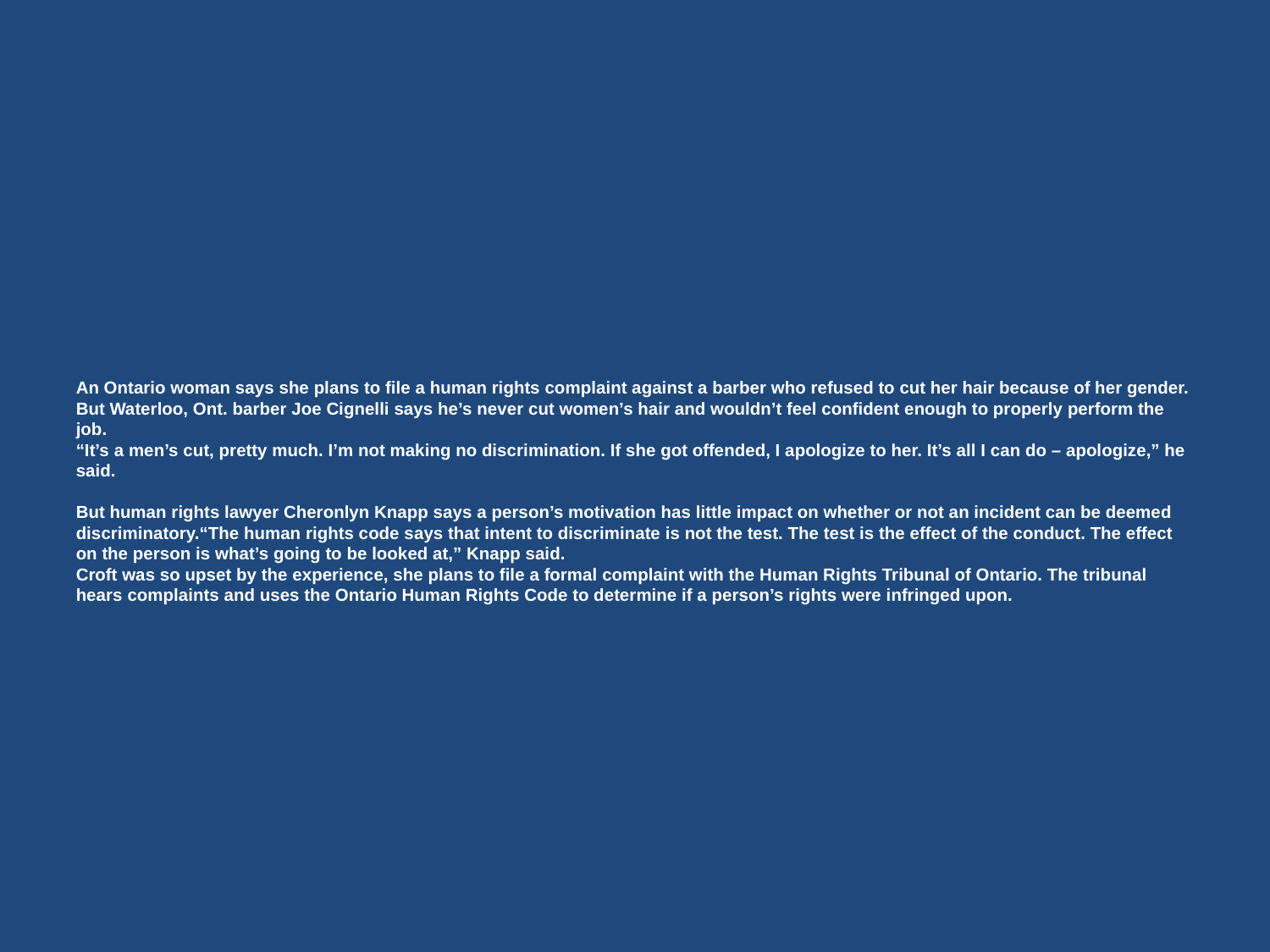

# An Ontario woman says she plans to file a human rights complaint against a barber who refused to cut her hair because of her gender. But Waterloo, Ont. barber Joe Cignelli says he’s never cut women’s hair and wouldn’t feel confident enough to properly perform the job. “It’s a men’s cut, pretty much. I’m not making no discrimination. If she got offended, I apologize to her. It’s all I can do – apologize,” he said. But human rights lawyer Cheronlyn Knapp says a person’s motivation has little impact on whether or not an incident can be deemed discriminatory.“The human rights code says that intent to discriminate is not the test. The test is the effect of the conduct. The effect on the person is what’s going to be looked at,” Knapp said. Croft was so upset by the experience, she plans to file a formal complaint with the Human Rights Tribunal of Ontario. The tribunal hears complaints and uses the Ontario Human Rights Code to determine if a person’s rights were infringed upon.